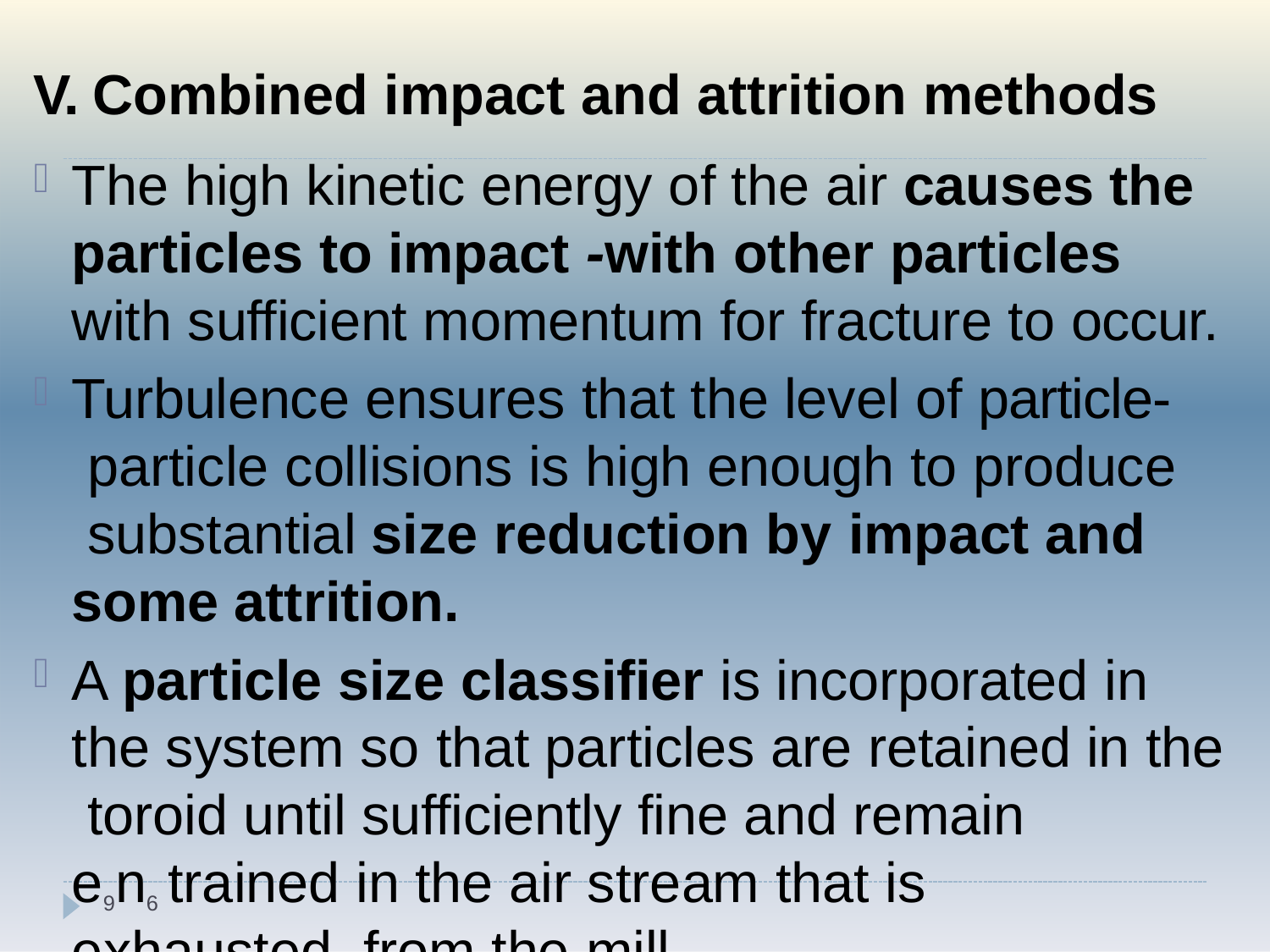

V. Combined impact and attrition methods
The high kinetic energy of the air causes the  particles to impact -with other particles  with sufficient momentum for fracture to occur.
Turbulence ensures that the level of particle-  particle collisions is high enough to produce  substantial size reduction by impact and  some attrition.
A particle size classifier is incorporated in  the system so that particles are retained in the  toroid until sufficiently fine and remain
e9n6 trained in the air stream that is exhausted  from the mill.